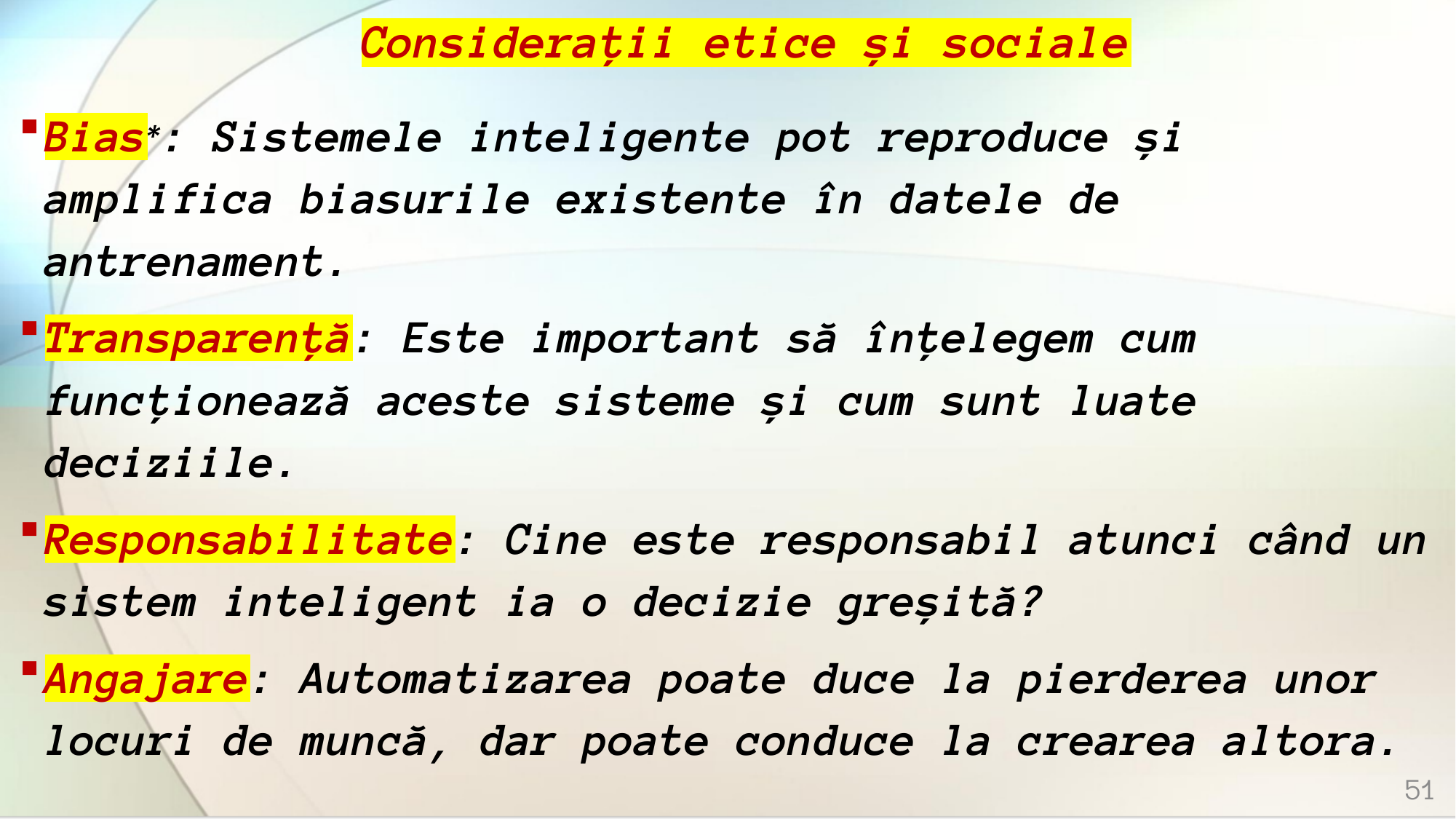

# Considerații etice și sociale
Bias*: Sistemele inteligente pot reproduce și amplifica biasurile existente în datele de antrenament.
Transparență: Este important să înțelegem cum funcționează aceste sisteme și cum sunt luate deciziile.
Responsabilitate: Cine este responsabil atunci când un sistem inteligent ia o decizie greșită?
Angajare: Automatizarea poate duce la pierderea unor locuri de muncă, dar poate conduce la crearea altora.

51